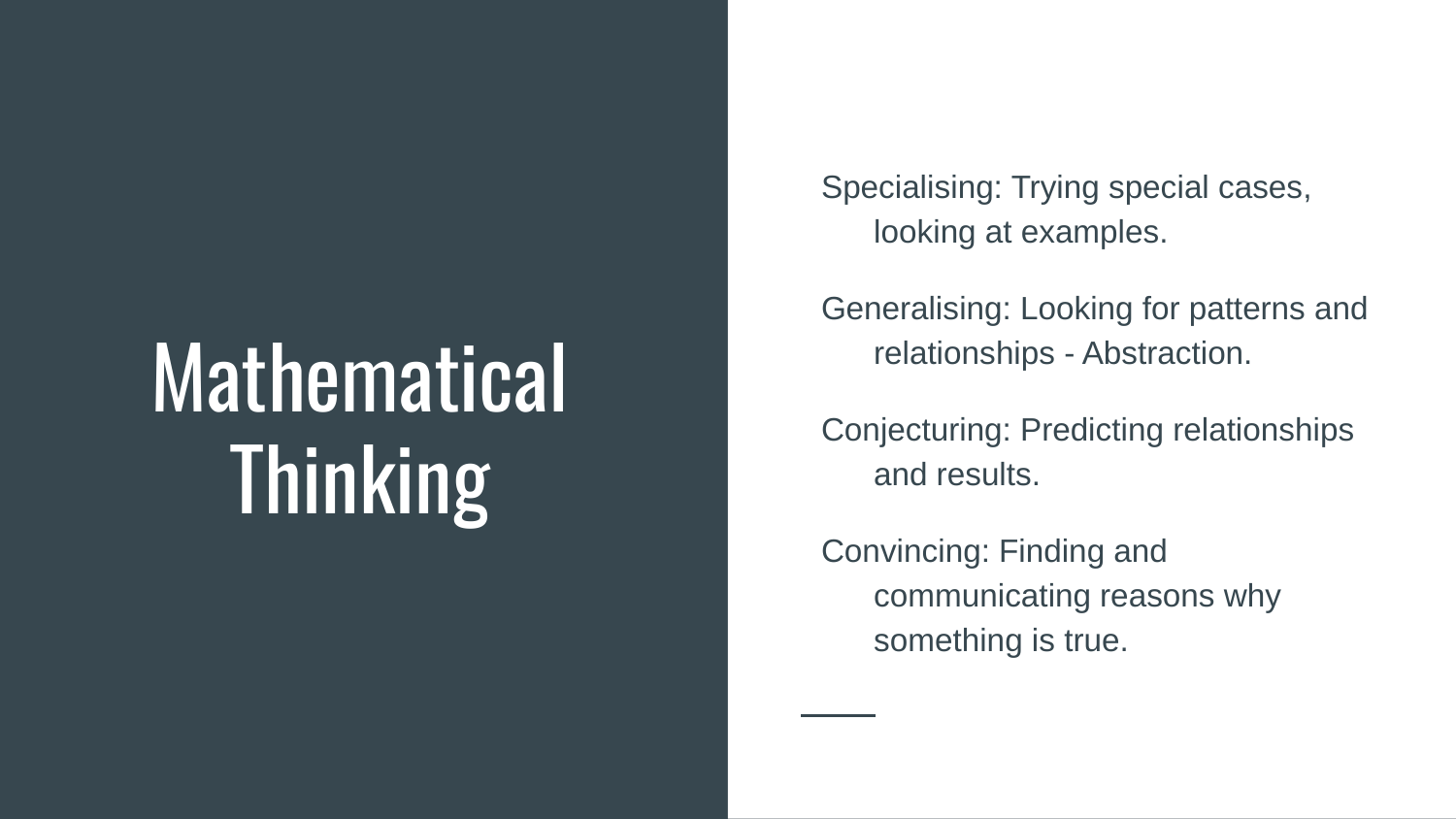

Specialising: Trying special cases, looking at examples.
Generalising: Looking for patterns and relationships - Abstraction.
Conjecturing: Predicting relationships and results.
Convincing: Finding and communicating reasons why something is true.
# Mathematical Thinking